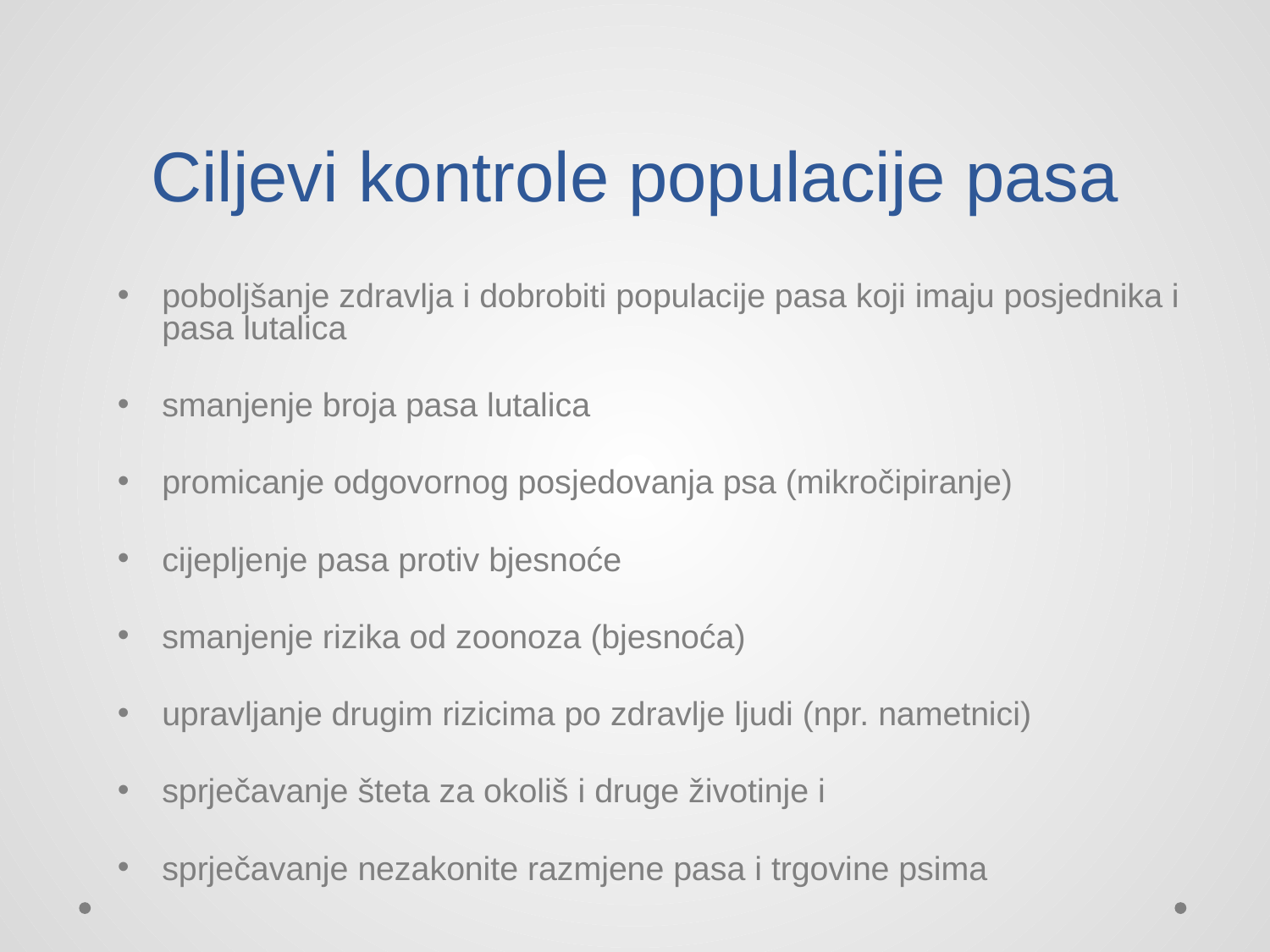

# Ciljevi kontrole populacije pasa
poboljšanje zdravlja i dobrobiti populacije pasa koji imaju posjednika i pasa lutalica

smanjenje broja pasa lutalica

promicanje odgovornog posjedovanja psa (mikročipiranje)

cijepljenje pasa protiv bjesnoće

smanjenje rizika od zoonoza (bjesnoća)

upravljanje drugim rizicima po zdravlje ljudi (npr. nametnici)

sprječavanje šteta za okoliš i druge životinje i

sprječavanje nezakonite razmjene pasa i trgovine psima